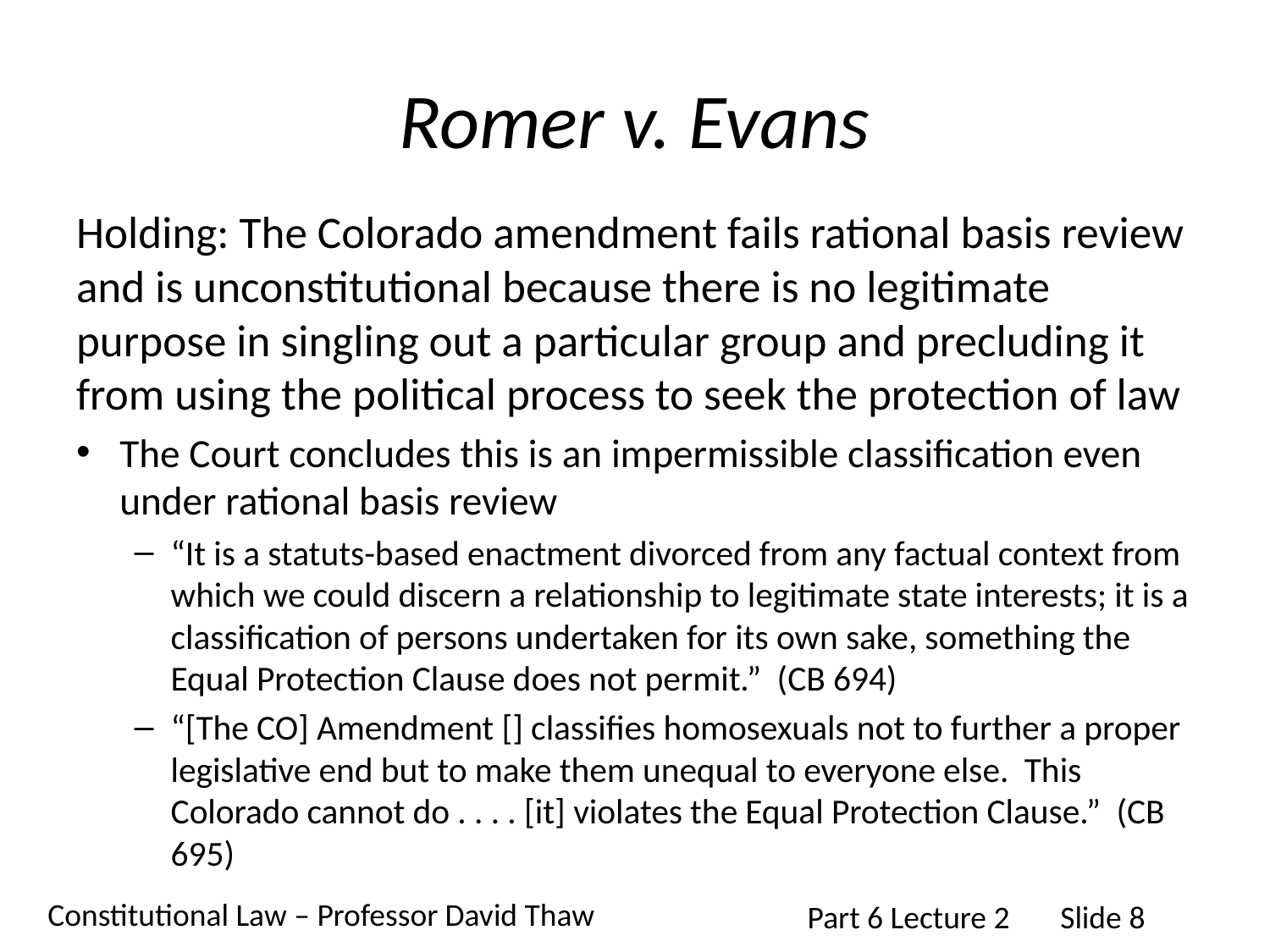

# Romer v. Evans
Holding: The Colorado amendment fails rational basis review and is unconstitutional because there is no legitimate purpose in singling out a particular group and precluding it from using the political process to seek the protection of law
The Court concludes this is an impermissible classification even under rational basis review
“It is a statuts-based enactment divorced from any factual context from which we could discern a relationship to legitimate state interests; it is a classification of persons undertaken for its own sake, something the Equal Protection Clause does not permit.”  (CB 694)
“[The CO] Amendment [] classifies homosexuals not to further a proper legislative end but to make them unequal to everyone else.  This Colorado cannot do . . . . [it] violates the Equal Protection Clause.”  (CB 695)